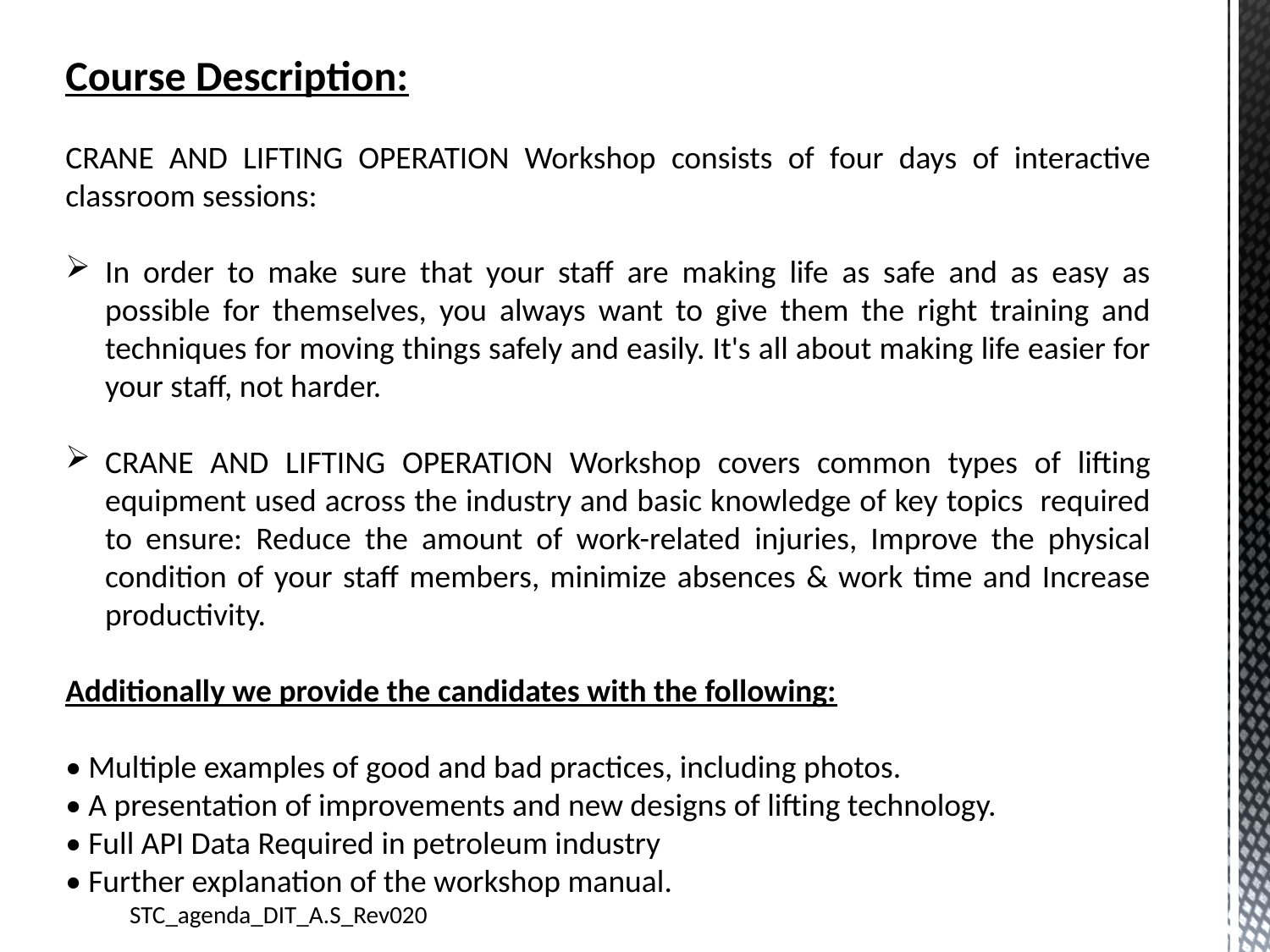

Course Description:

CRANE AND LIFTING OPERATION Workshop consists of four days of interactive classroom sessions:

In order to make sure that your staff are making life as safe and as easy as possible for themselves, you always want to give them the right training and techniques for moving things safely and easily. It's all about making life easier for your staff, not harder.

CRANE AND LIFTING OPERATION Workshop covers common types of lifting equipment used across the industry and basic knowledge of key topics  required to ensure: Reduce the amount of work-related injuries, Improve the physical condition of your staff members, minimize absences & work time and Increase productivity.

Additionally we provide the candidates with the following:

• Multiple examples of good and bad practices, including photos.
• A presentation of improvements and new designs of lifting technology.
• Full API Data Required in petroleum industry
• Further explanation of the workshop manual.
STC_agenda_DIT_A.S_Rev020